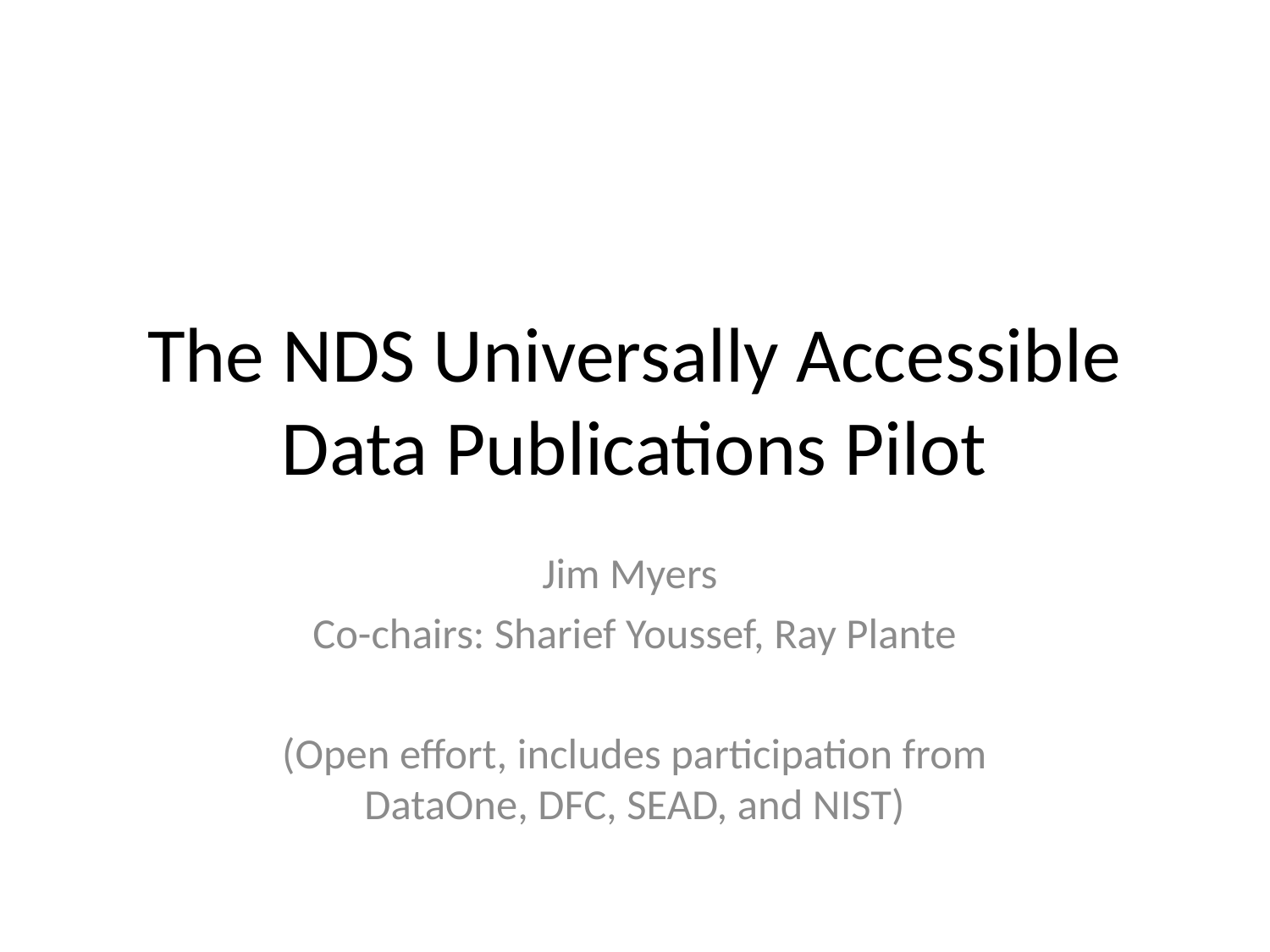

# The NDS Universally Accessible Data Publications Pilot
Jim Myers
Co-chairs: Sharief Youssef, Ray Plante

(Open effort, includes participation from DataOne, DFC, SEAD, and NIST)